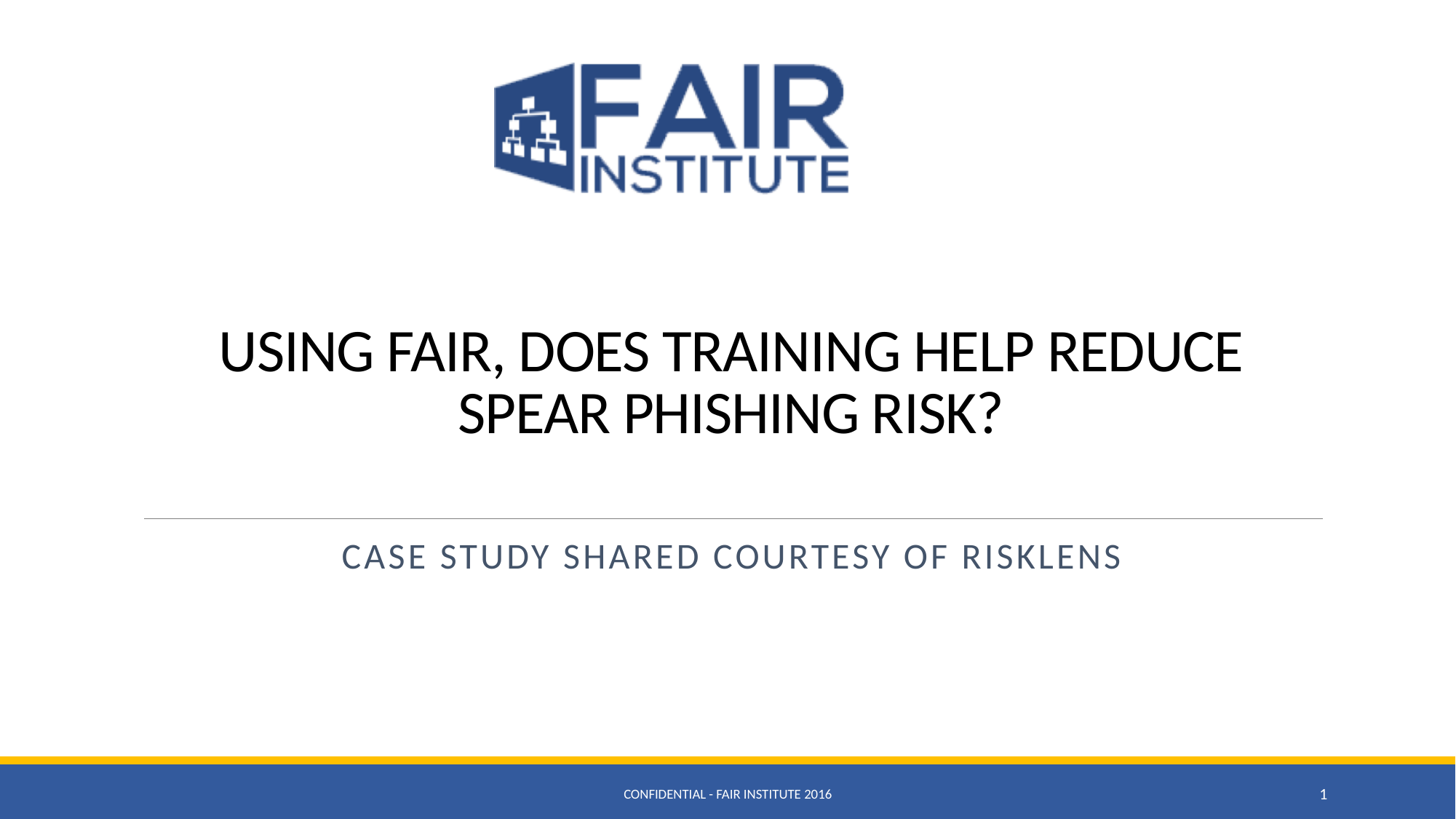

# USING FAIR, DOES TRAINING HELP REDUCE SPEAR PHISHING RISK?
Case Study Shared courtesy of RiskLens
CONFIDENTIAL - FAIR INSTITUTE 2016
1